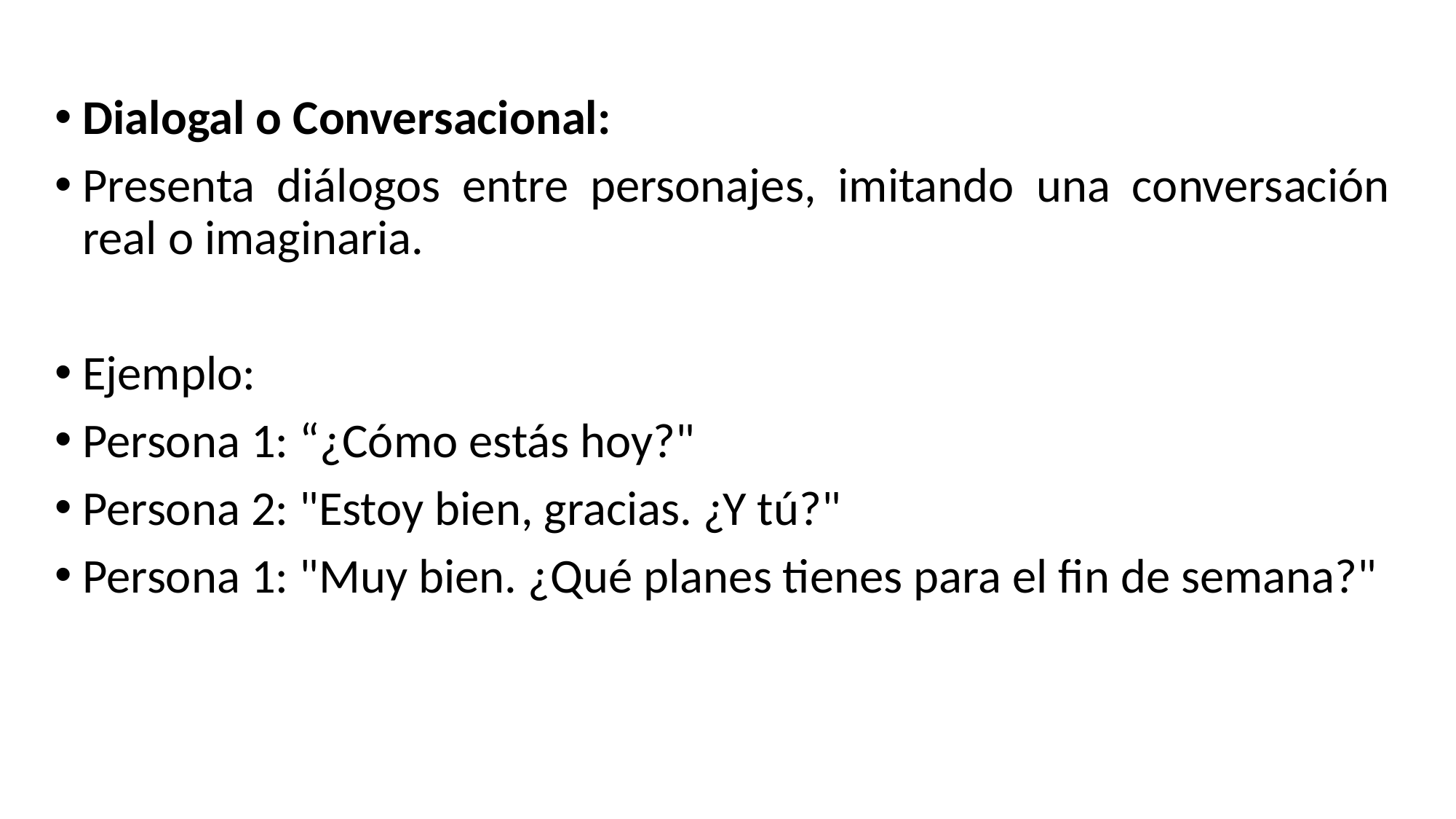

Dialogal o Conversacional:
Presenta diálogos entre personajes, imitando una conversación real o imaginaria.

Ejemplo:
Persona 1: “¿Cómo estás hoy?"
Persona 2: "Estoy bien, gracias. ¿Y tú?"
Persona 1: "Muy bien. ¿Qué planes tienes para el fin de semana?"